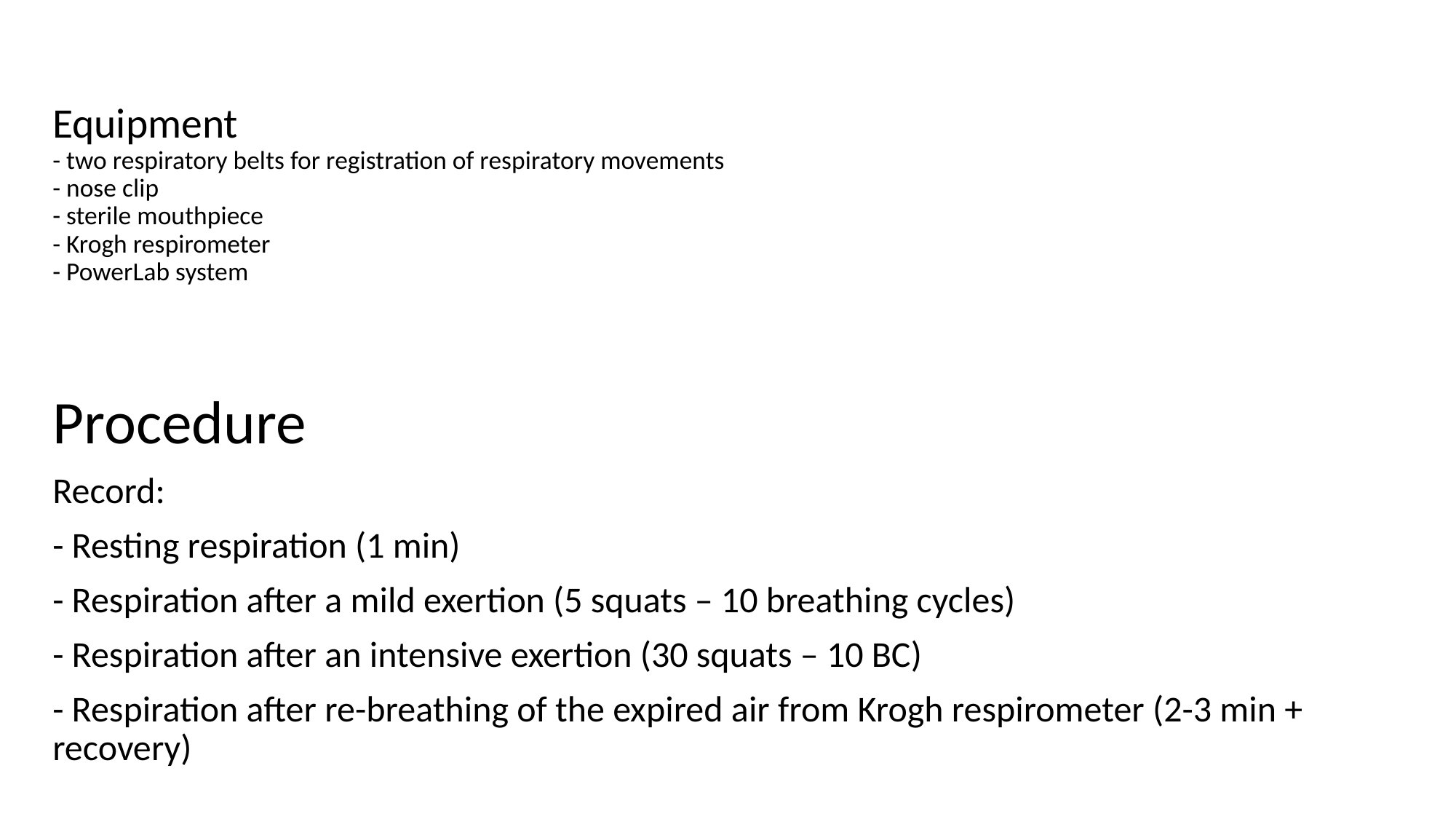

# Equipment - two respiratory belts for registration of respiratory movements - nose clip - sterile mouthpiece - Krogh respirometer - PowerLab system
Procedure
Record:
- Resting respiration (1 min)
- Respiration after a mild exertion (5 squats – 10 breathing cycles)
- Respiration after an intensive exertion (30 squats – 10 BC)
- Respiration after re-breathing of the expired air from Krogh respirometer (2-3 min + recovery)